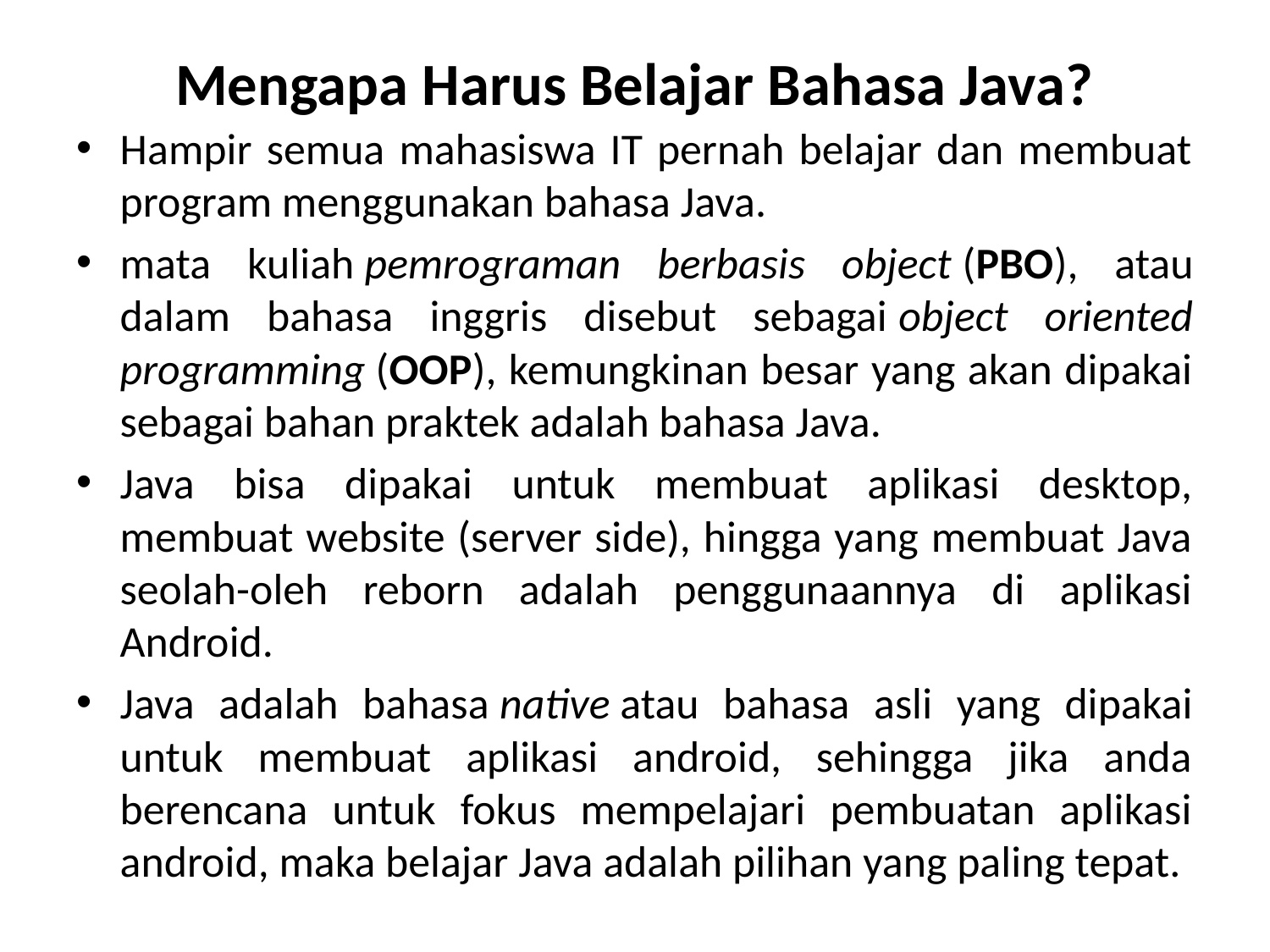

# Mengapa Harus Belajar Bahasa Java?
Hampir semua mahasiswa IT pernah belajar dan membuat program menggunakan bahasa Java.
mata kuliah pemrograman berbasis object (PBO), atau dalam bahasa inggris disebut sebagai object oriented programming (OOP), kemungkinan besar yang akan dipakai sebagai bahan praktek adalah bahasa Java.
Java bisa dipakai untuk membuat aplikasi desktop, membuat website (server side), hingga yang membuat Java seolah-oleh reborn adalah penggunaannya di aplikasi Android.
Java adalah bahasa native atau bahasa asli yang dipakai untuk membuat aplikasi android, sehingga jika anda berencana untuk fokus mempelajari pembuatan aplikasi android, maka belajar Java adalah pilihan yang paling tepat.